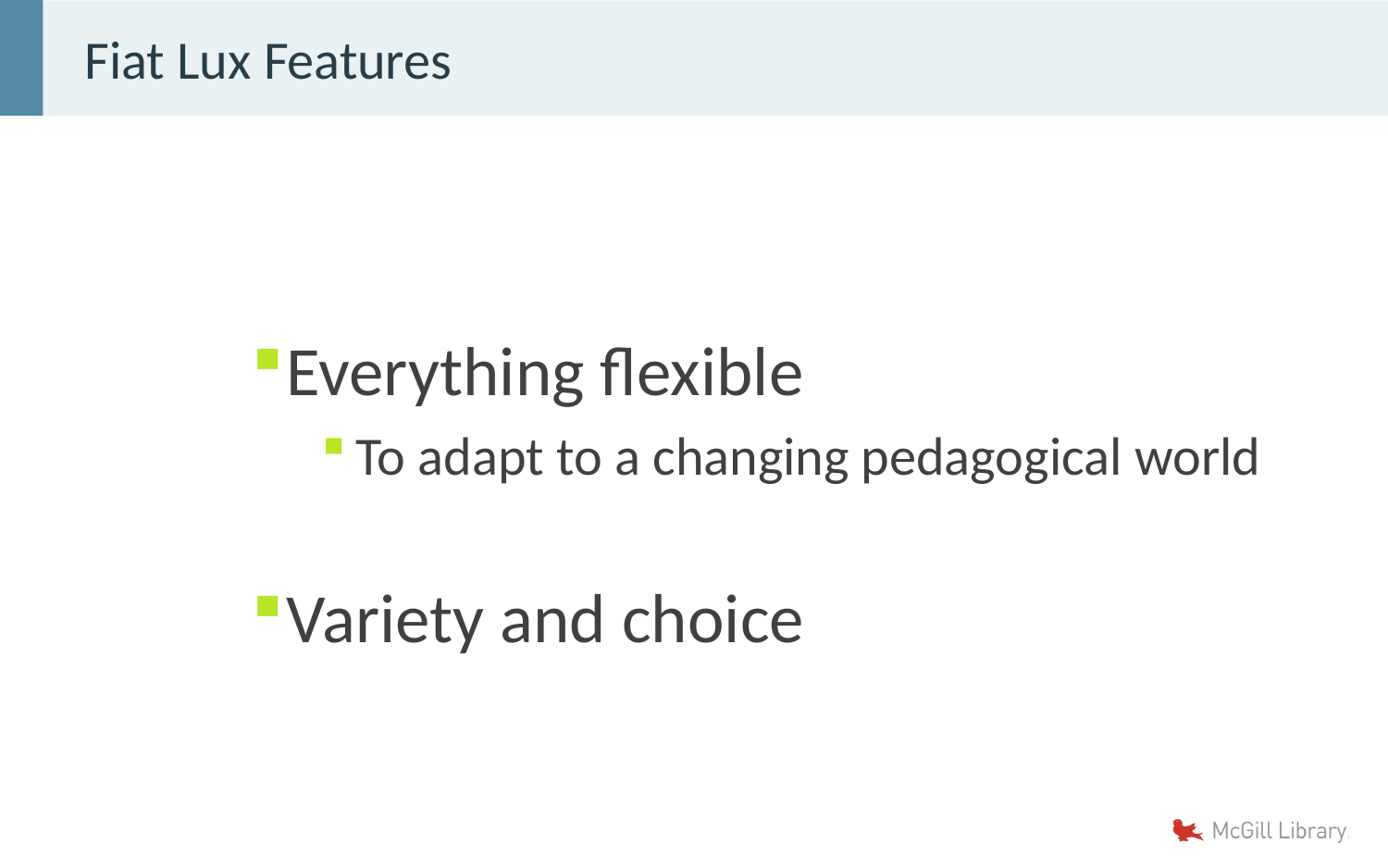

# Fiat Lux Features

Everything flexible
To adapt to a changing pedagogical world

Variety and choice